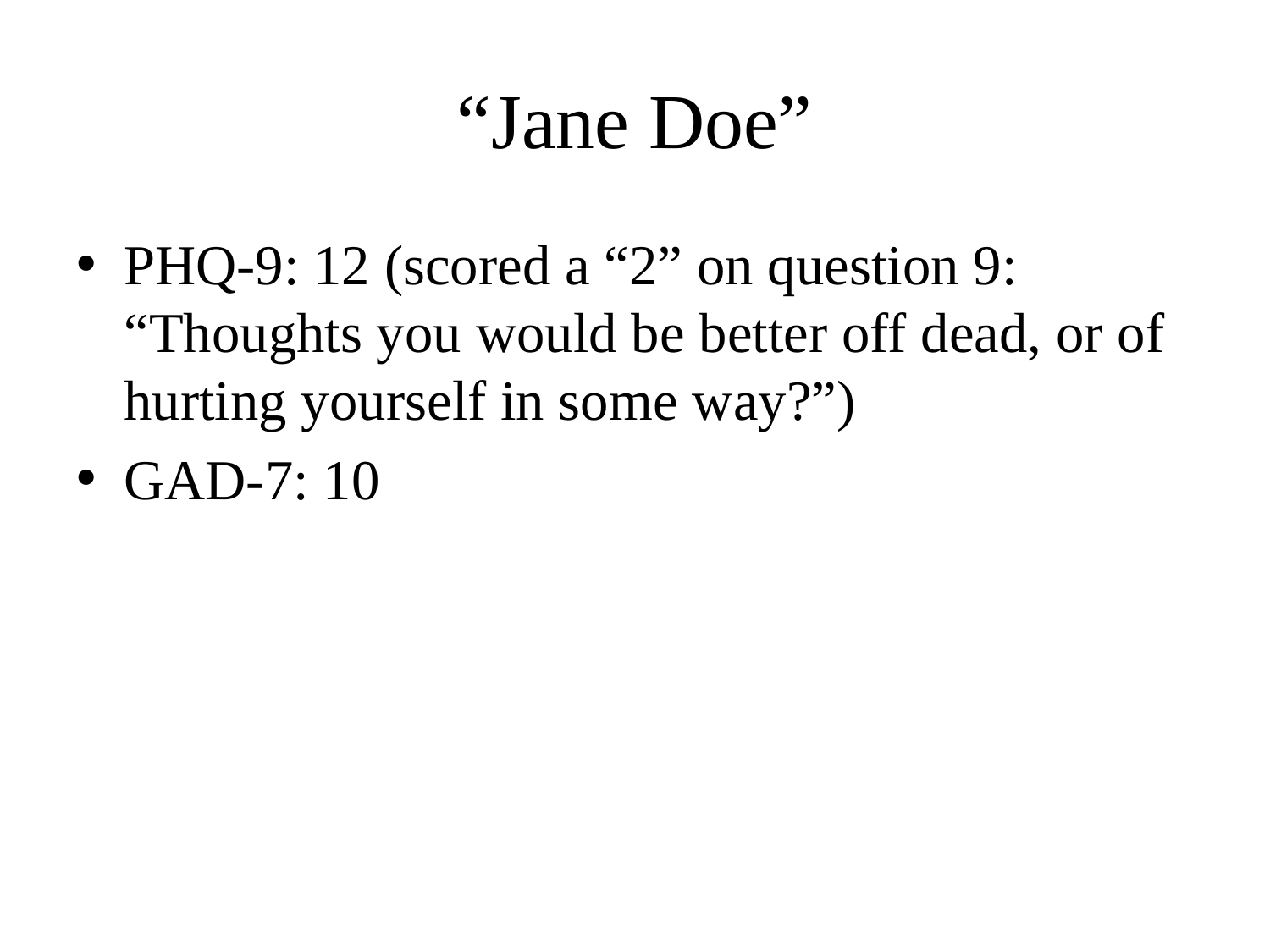

# “Jane Doe”
PHQ-9: 12 (scored a “2” on question 9: “Thoughts you would be better off dead, or of hurting yourself in some way?”)
GAD-7: 10